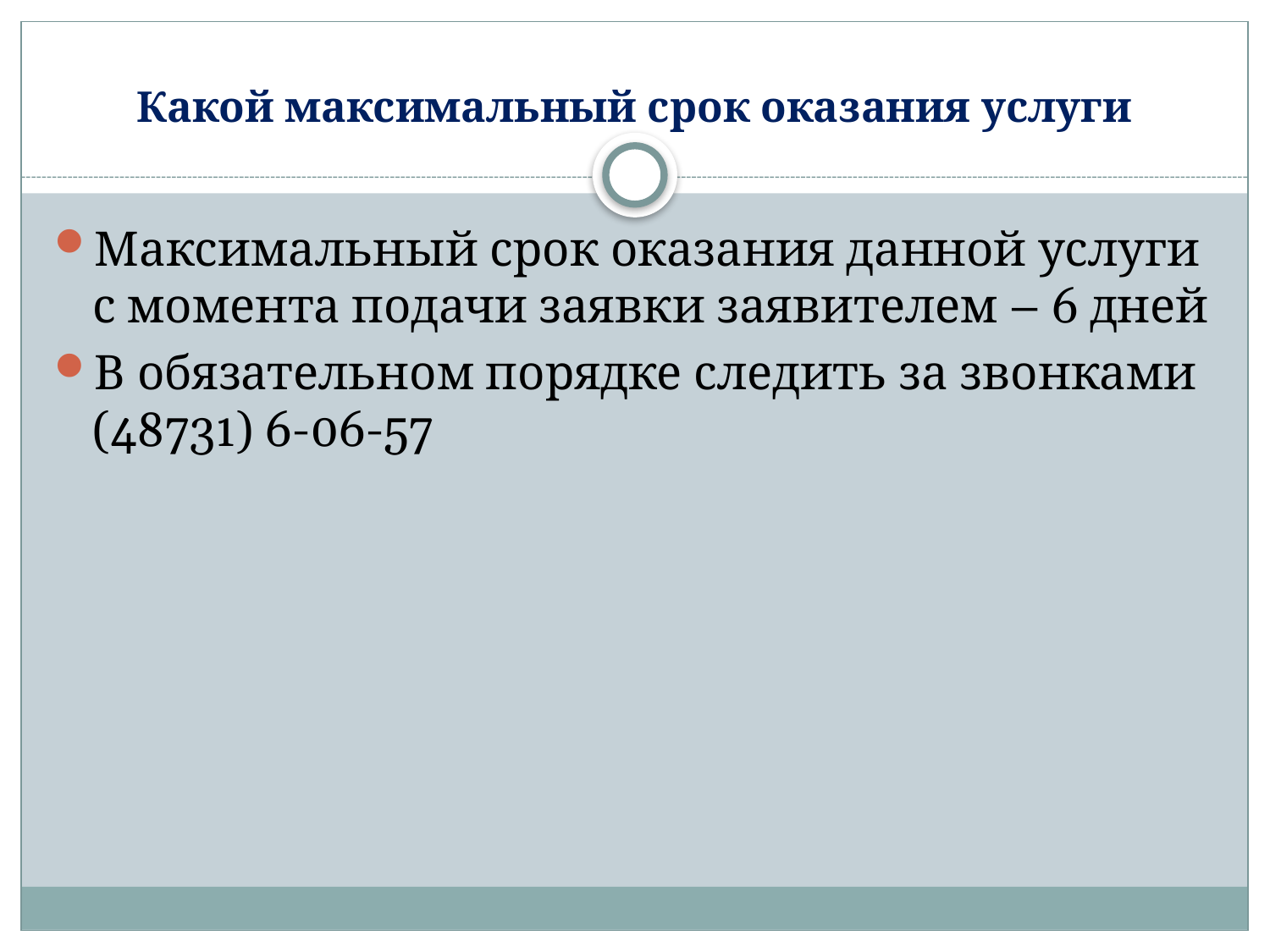

# Какой максимальный срок оказания услуги
Максимальный срок оказания данной услуги с момента подачи заявки заявителем – 6 дней
В обязательном порядке следить за звонками (48731) 6-06-57